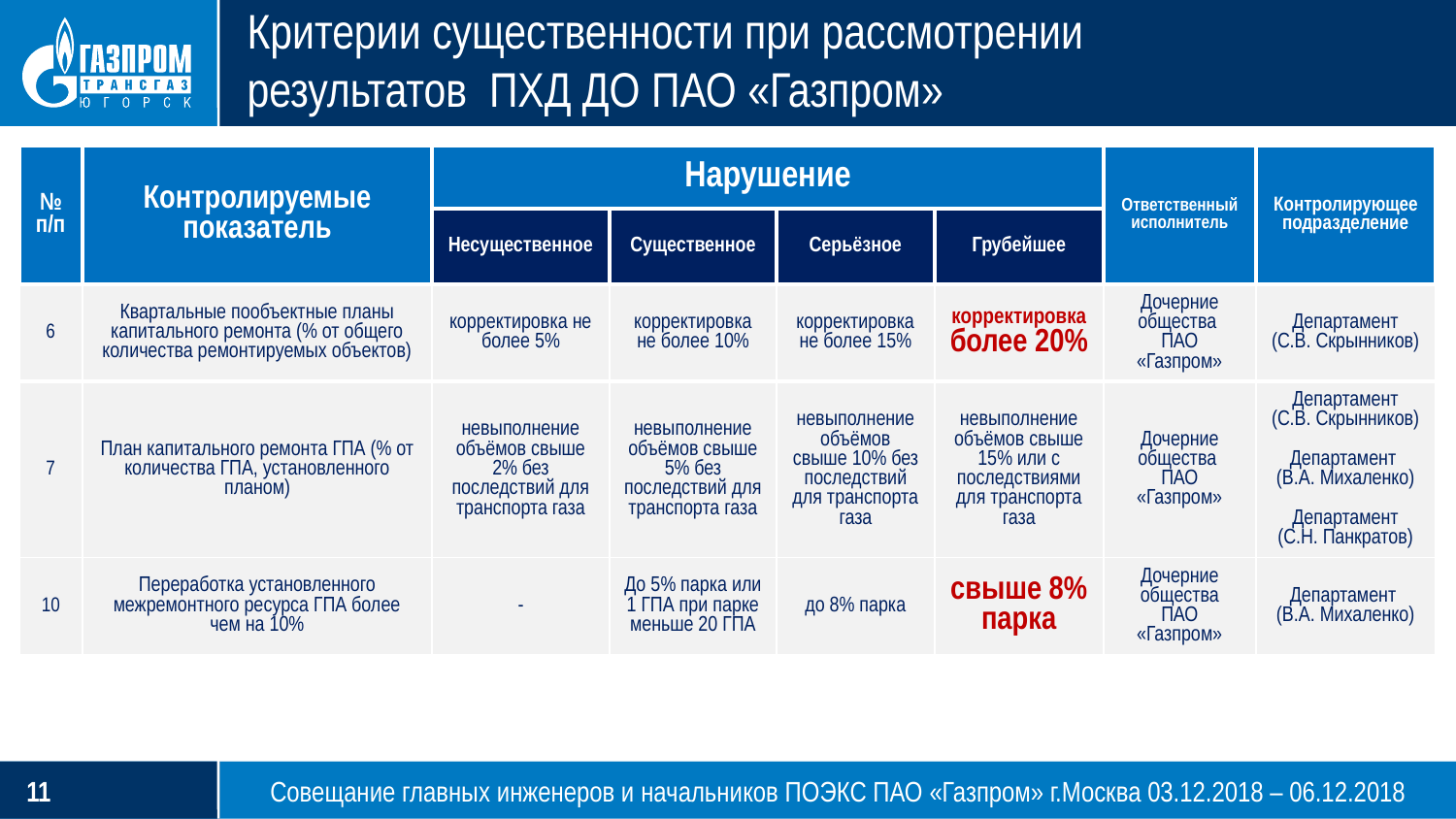

# Критерии существенности при рассмотрении результатов  ПХД ДО ПАО «Газпром»
| № п/п | Контролируемые показатель | Нарушение |  |  |  | Ответственный исполнитель | Контролирующее подразделение |
| --- | --- | --- | --- | --- | --- | --- | --- |
|  |  | Несущественное | Существенное | Серьёзное | Грубейшее |  |  |
| 6 | Квартальные пообъектные планы капитального ремонта (% от общего количества ремонтируемых объектов) | корректировка не более 5% | корректировка не более 10% | корректировка не более 15% | корректировка более 20% | Дочерние общества ПАО «Газпром» | Департамент (С.В. Скрынников) |
| 7 | План капитального ремонта ГПА (% от количества ГПА, установленного планом) | невыполнение объёмов свыше 2% без последствий для транспорта газа | невыполнение объёмов свыше 5% без последствий для транспорта газа | невыполнение объёмов свыше 10% без последствий для транспорта газа | невыполнение объёмов свыше 15% или с последствиями для транспорта газа | Дочерние общества ПАО «Газпром» | Департамент (С.В. Скрынников) Департамент (В.А. Михаленко) Департамент (С.Н. Панкратов) |
| 10 | Переработка установленного межремонтного ресурса ГПА более чем на 10% | - | До 5% парка или 1 ГПА при парке меньше 20 ГПА | до 8% парка | свыше 8% парка | Дочерние общества ПАО «Газпром» | Департамент (В.А. Михаленко) |
Совещание главных инженеров и начальников ПОЭКС ПАО «Газпром» г.Москва 03.12.2018 – 06.12.2018